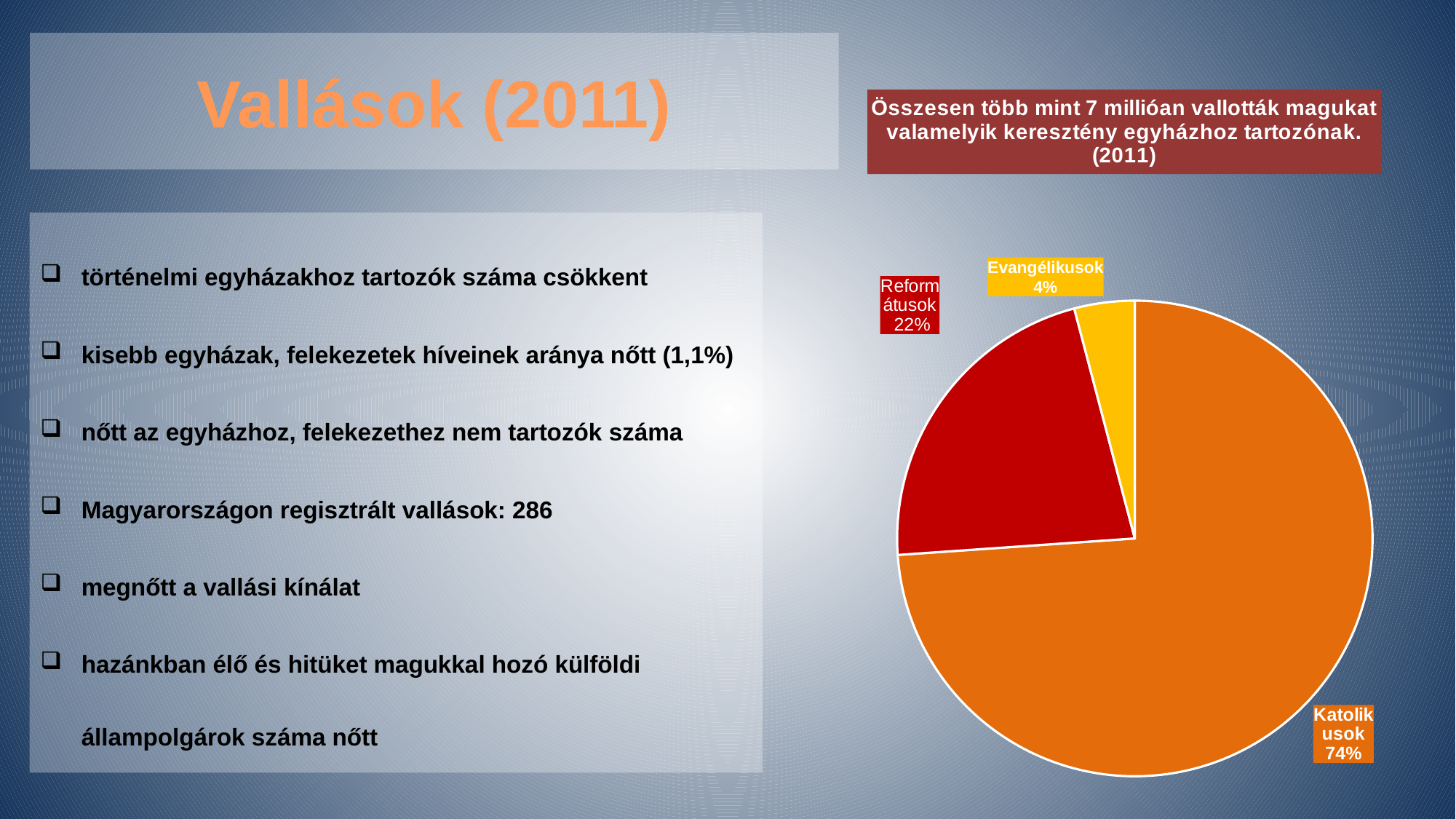

# Vallások (2011)

### Chart: Összesen több mint 7 millióan vallották magukat valamelyik keresztény egyházhoz tartozónak. (2011)

| Category | Értékesítés |
|---|---|
| Katolikusok | 3872000.0 |
| Reformátusok | 1153000.0 |
| Evangélikusok | 215000.0 |
történelmi egyházakhoz tartozók száma csökkent
kisebb egyházak, felekezetek híveinek aránya nőtt (1,1%)
nőtt az egyházhoz, felekezethez nem tartozók száma
Magyarországon regisztrált vallások: 286
megnőtt a vallási kínálat
hazánkban élő és hitüket magukkal hozó külföldi állampolgárok száma nőtt